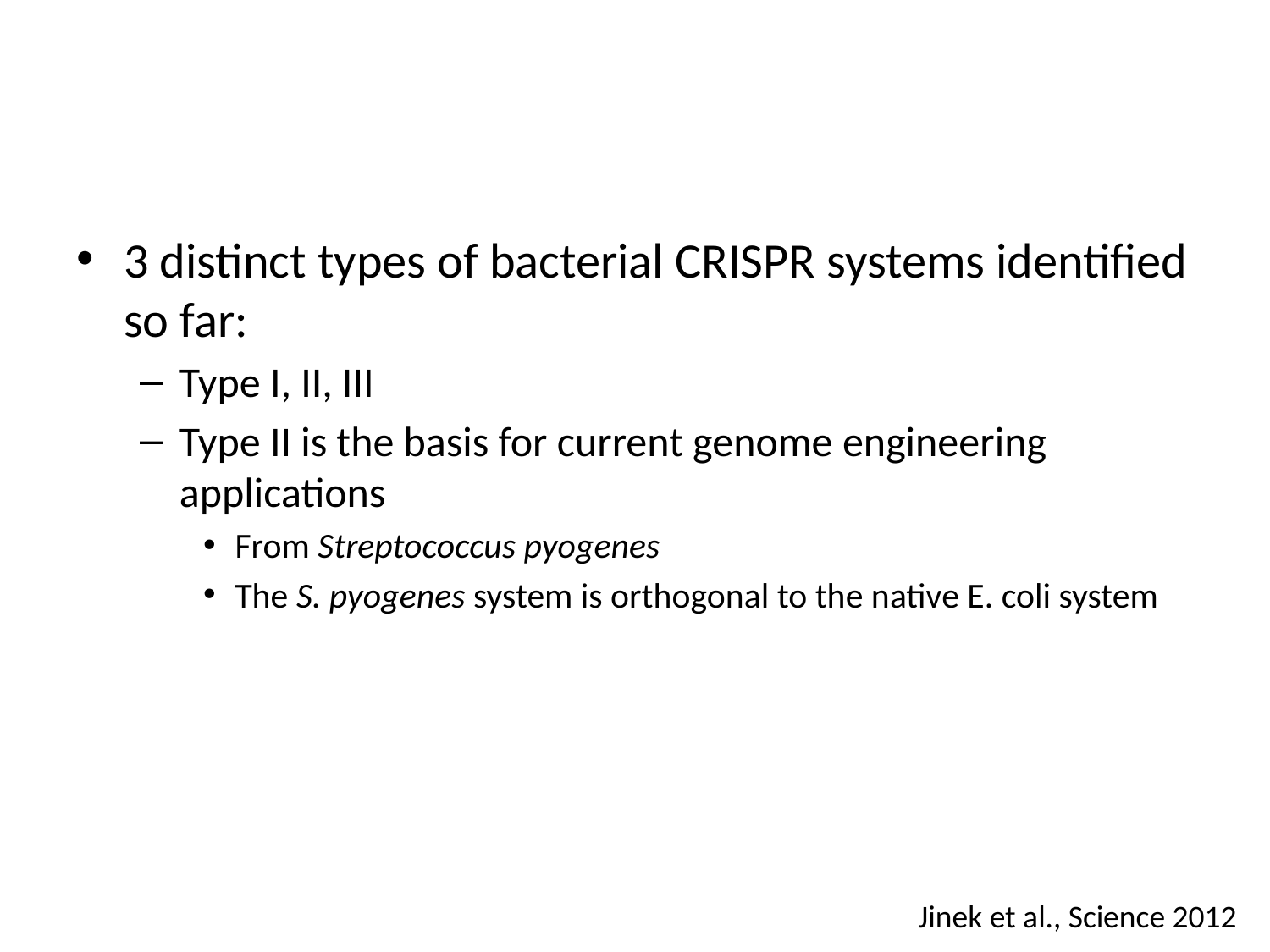

3 distinct types of bacterial CRISPR systems identified so far:
Type I, II, III
Type II is the basis for current genome engineering applications
From Streptococcus pyogenes
The S. pyogenes system is orthogonal to the native E. coli system

Jinek et al., Science 2012